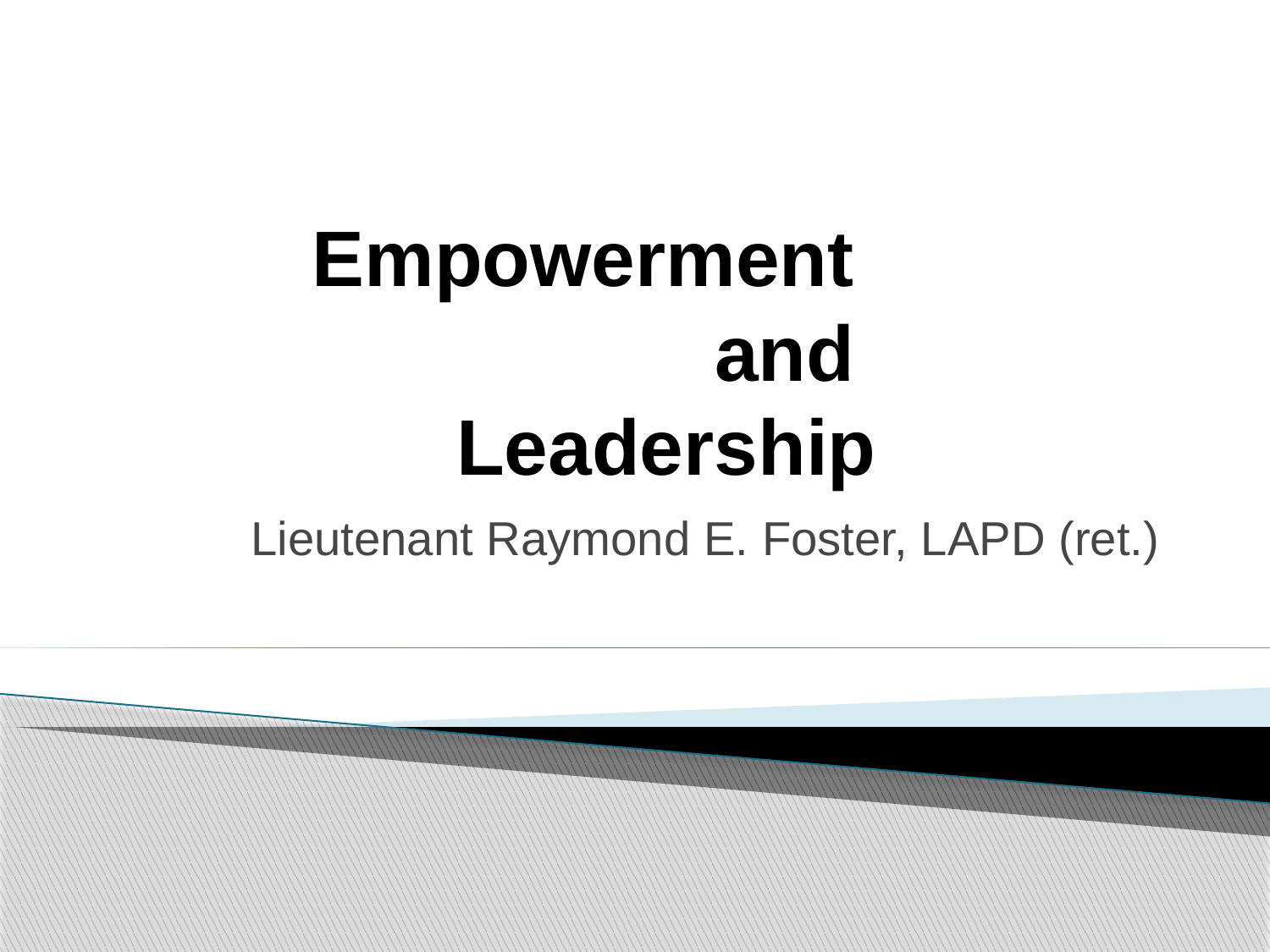

# Empowerment and Leadership
Lieutenant Raymond E. Foster, LAPD (ret.)